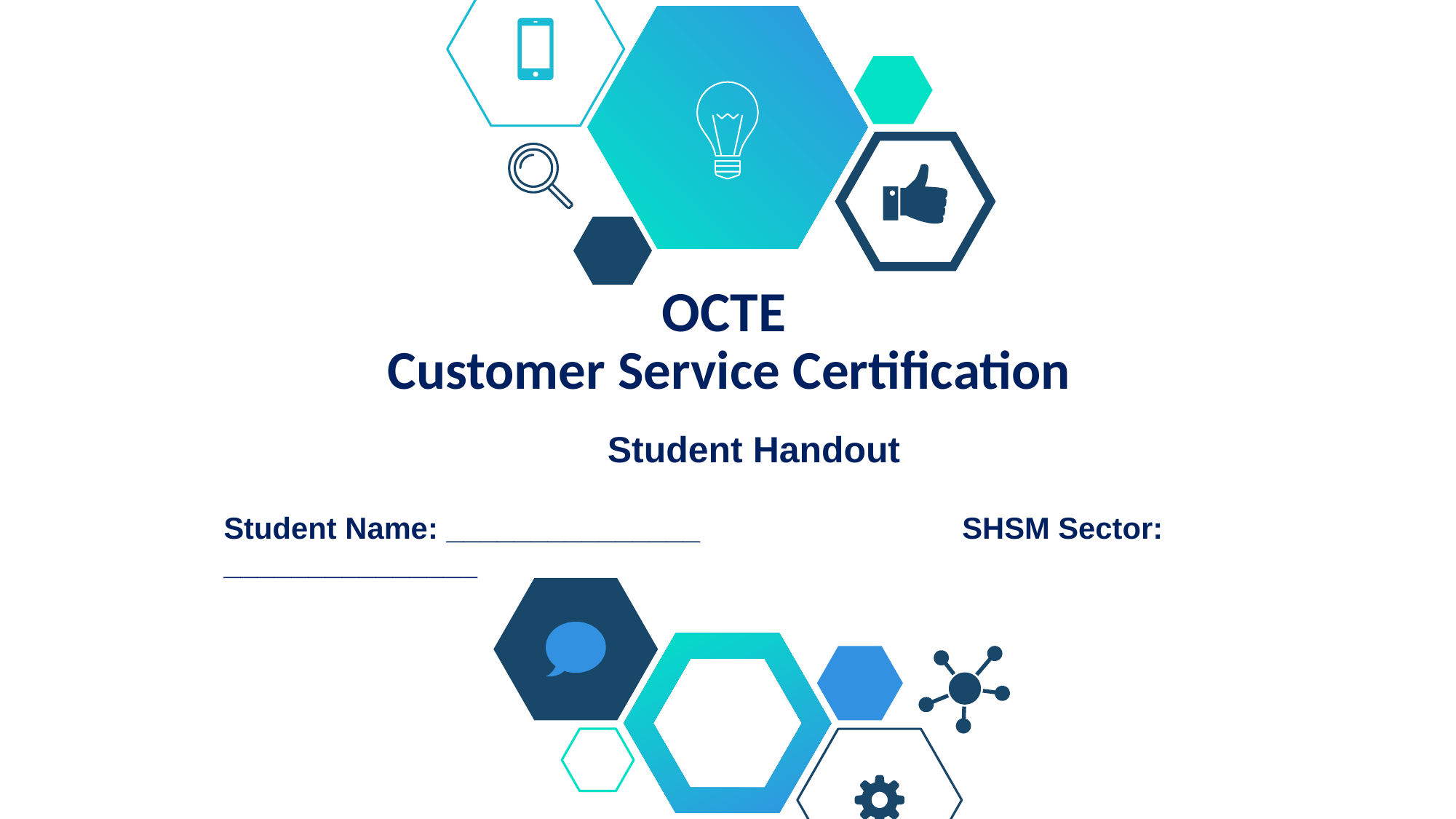

# OCTE
Customer Service Certification
Student Handout
Student Name: _______________		          SHSM Sector: _______________